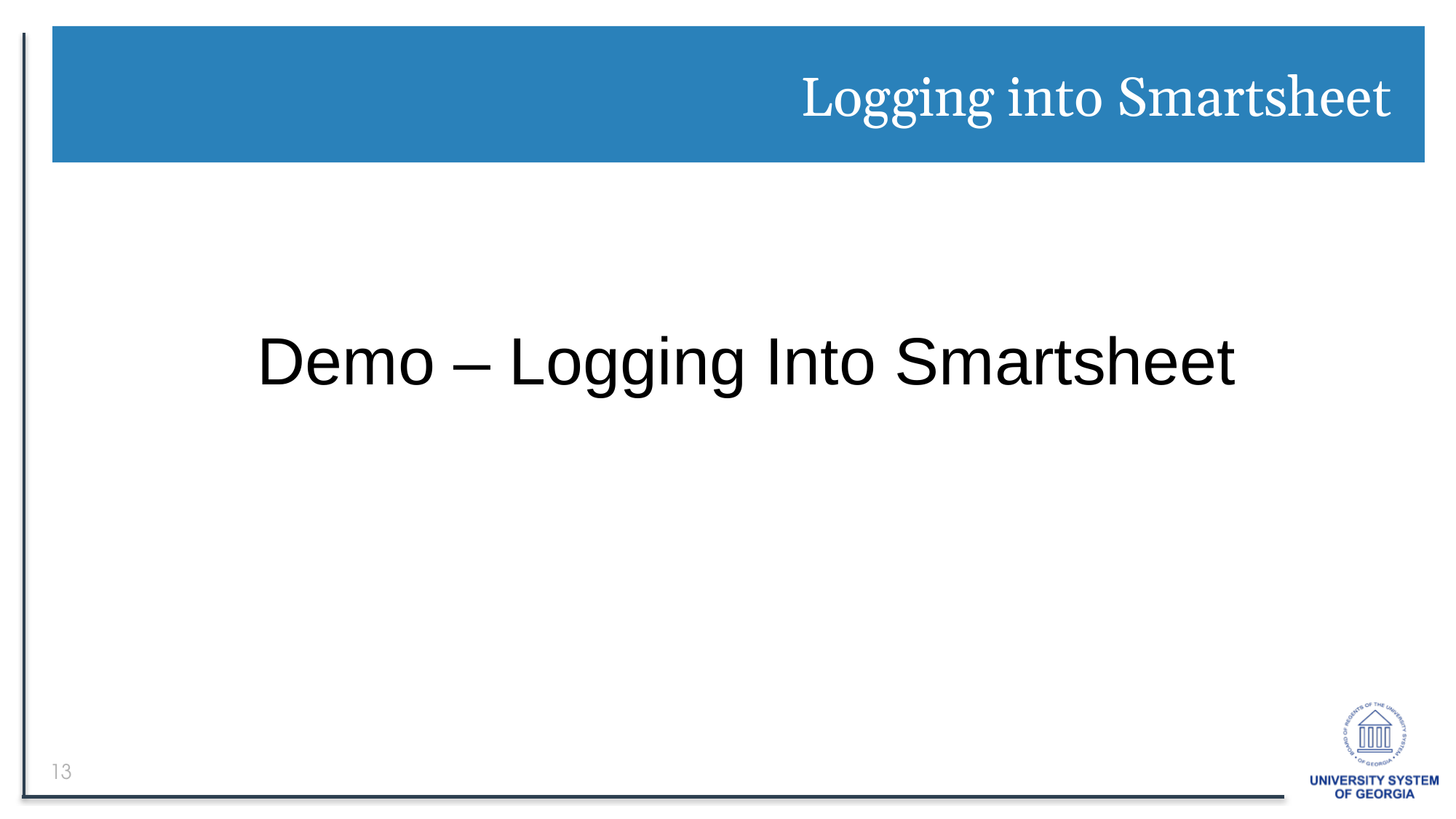

# Logging into Smartsheet

Demo – Logging Into Smartsheet

13